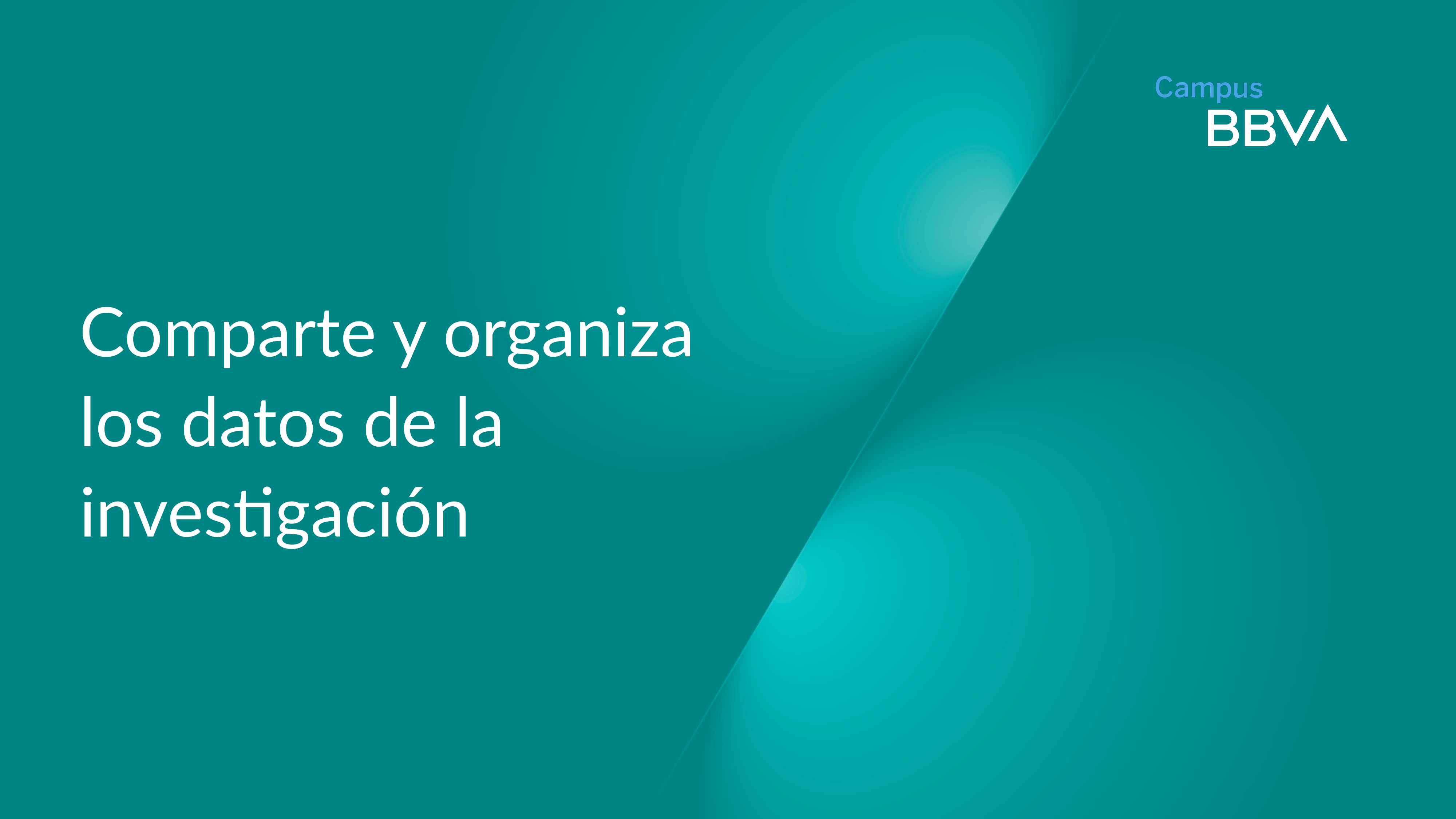

Comparte y organiza los datos de la investigación